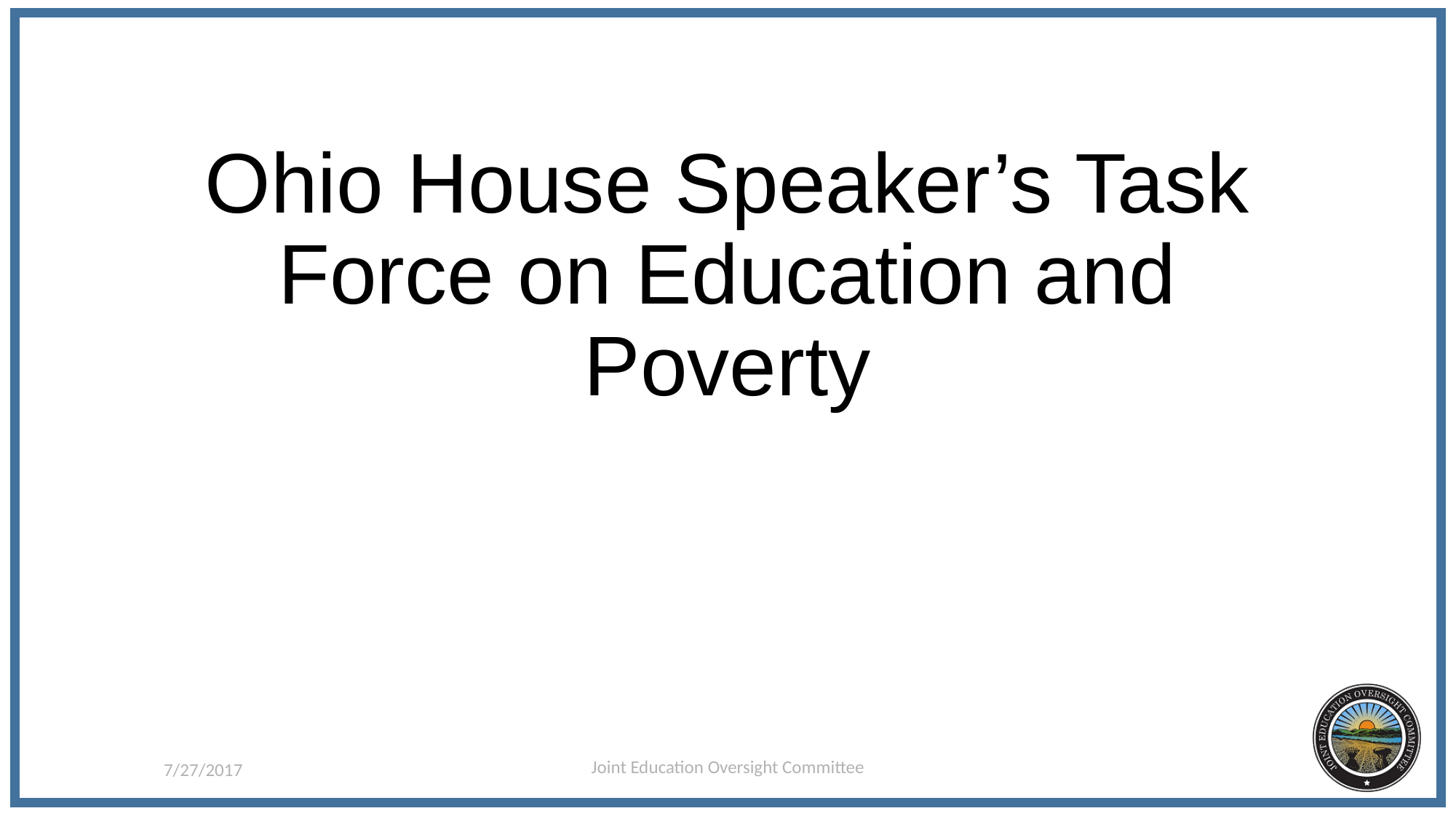

# Ohio House Speaker’s Task Force on Education and Poverty
Joint Education Oversight Committee
7/27/2017